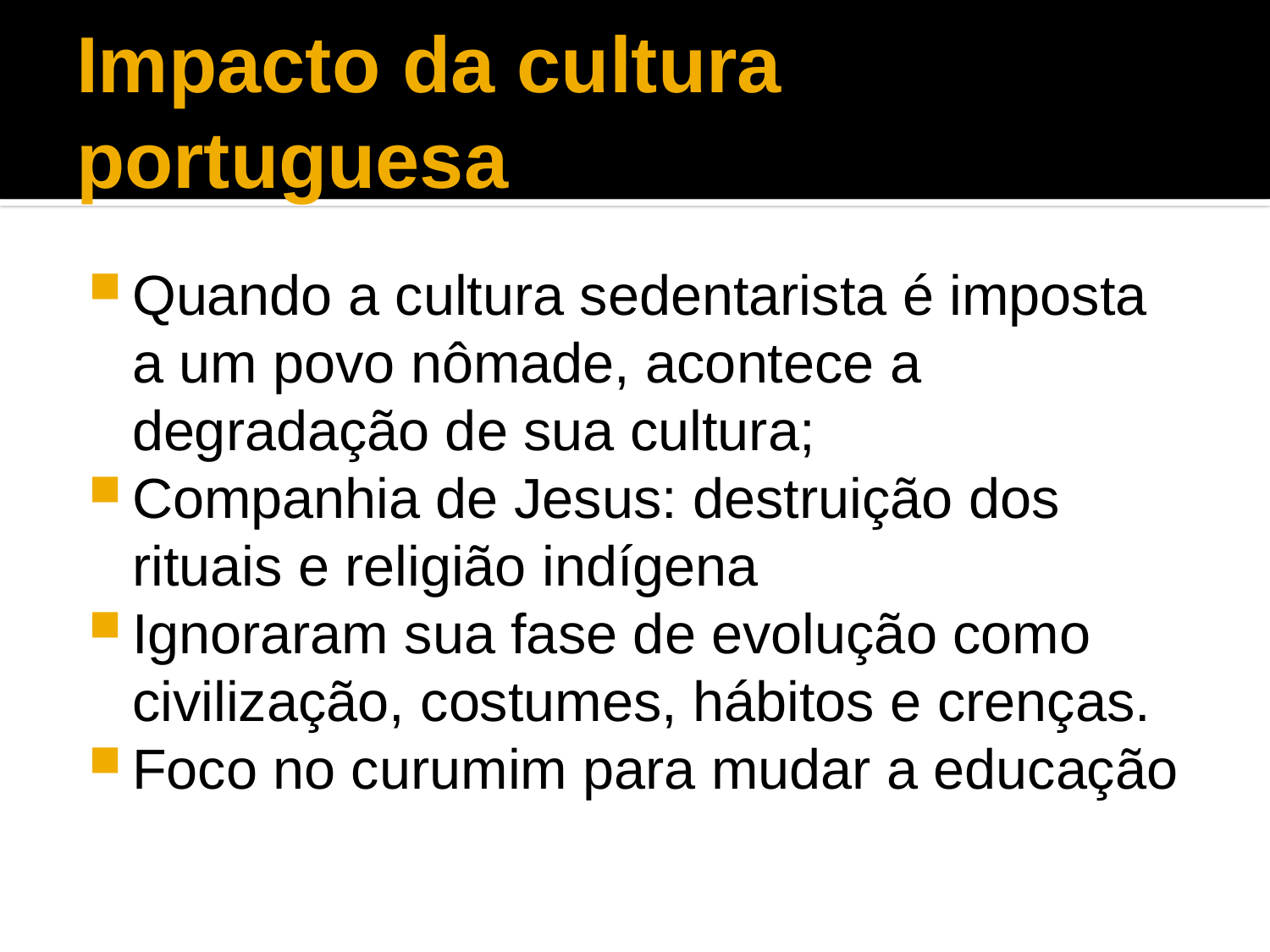

# Impacto da cultura portuguesa
Quando a cultura sedentarista é imposta a um povo nômade, acontece a degradação de sua cultura;
Companhia de Jesus: destruição dos rituais e religião indígena
Ignoraram sua fase de evolução como civilização, costumes, hábitos e crenças.
Foco no curumim para mudar a educação